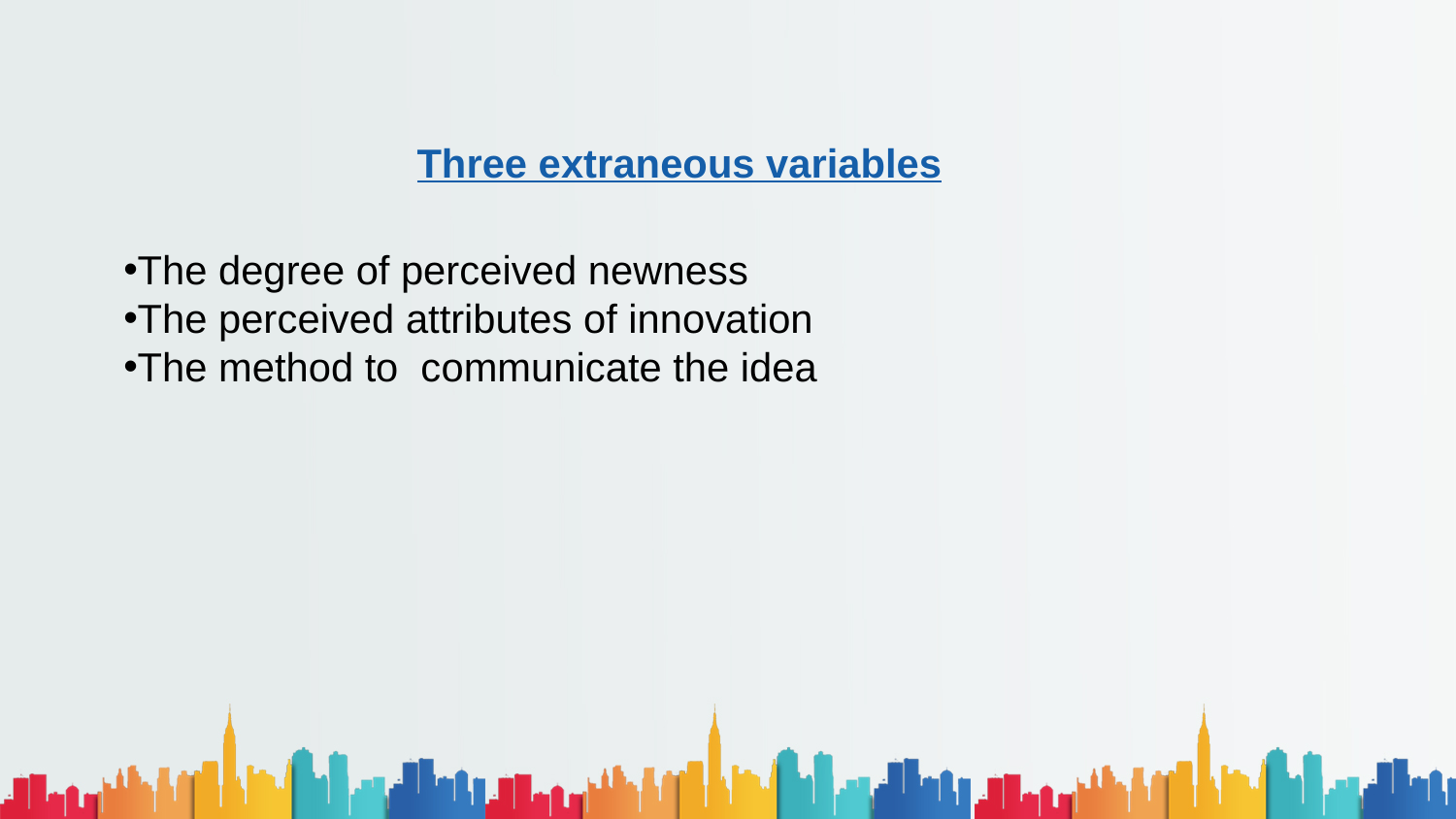

Three extraneous variables

The degree of perceived newness
The perceived attributes of innovation
The method to  communicate the idea